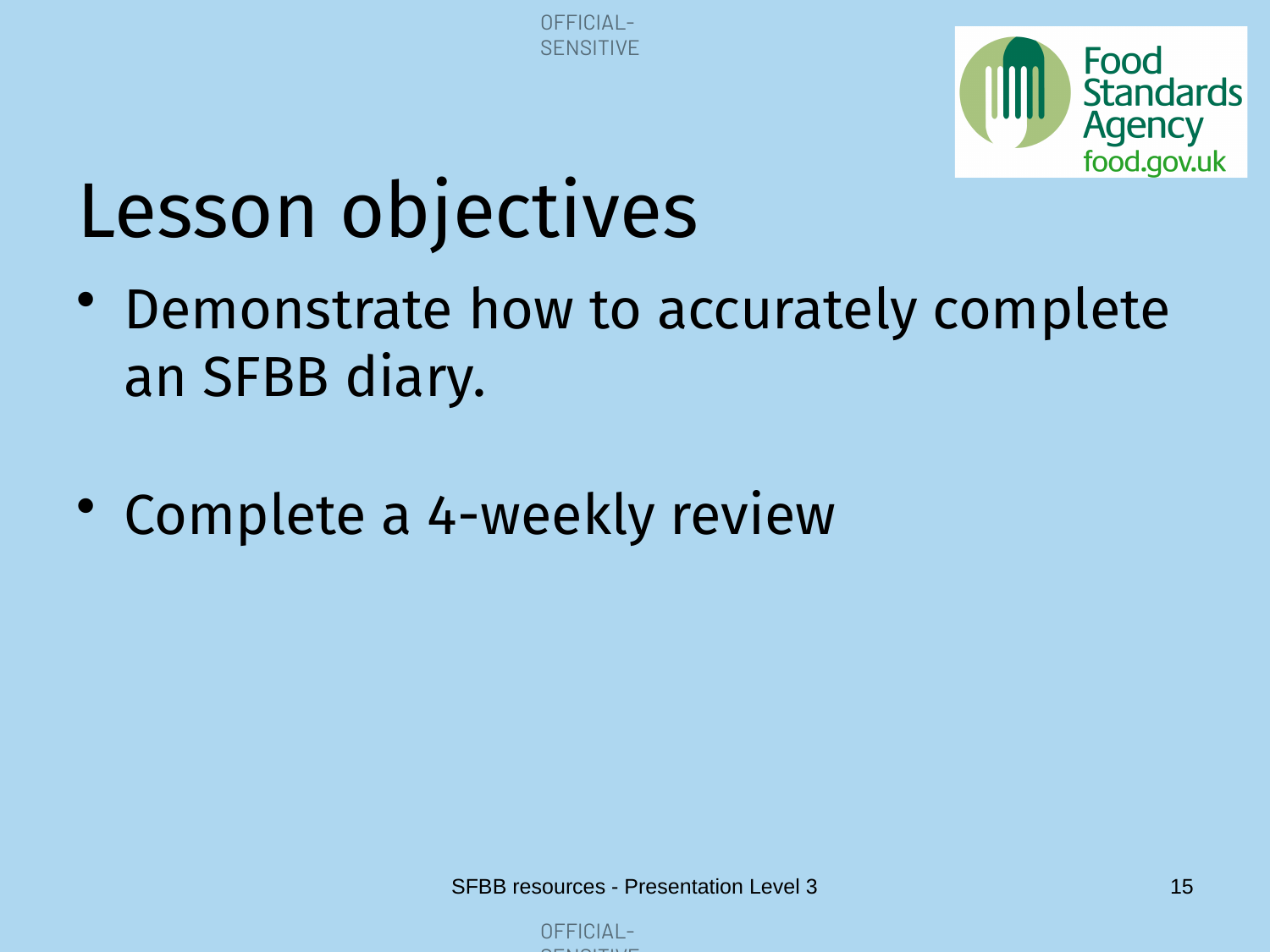

# Lesson objectives
Demonstrate how to accurately complete an SFBB diary.

Complete a 4-weekly review
SFBB resources - Presentation Level 3
15